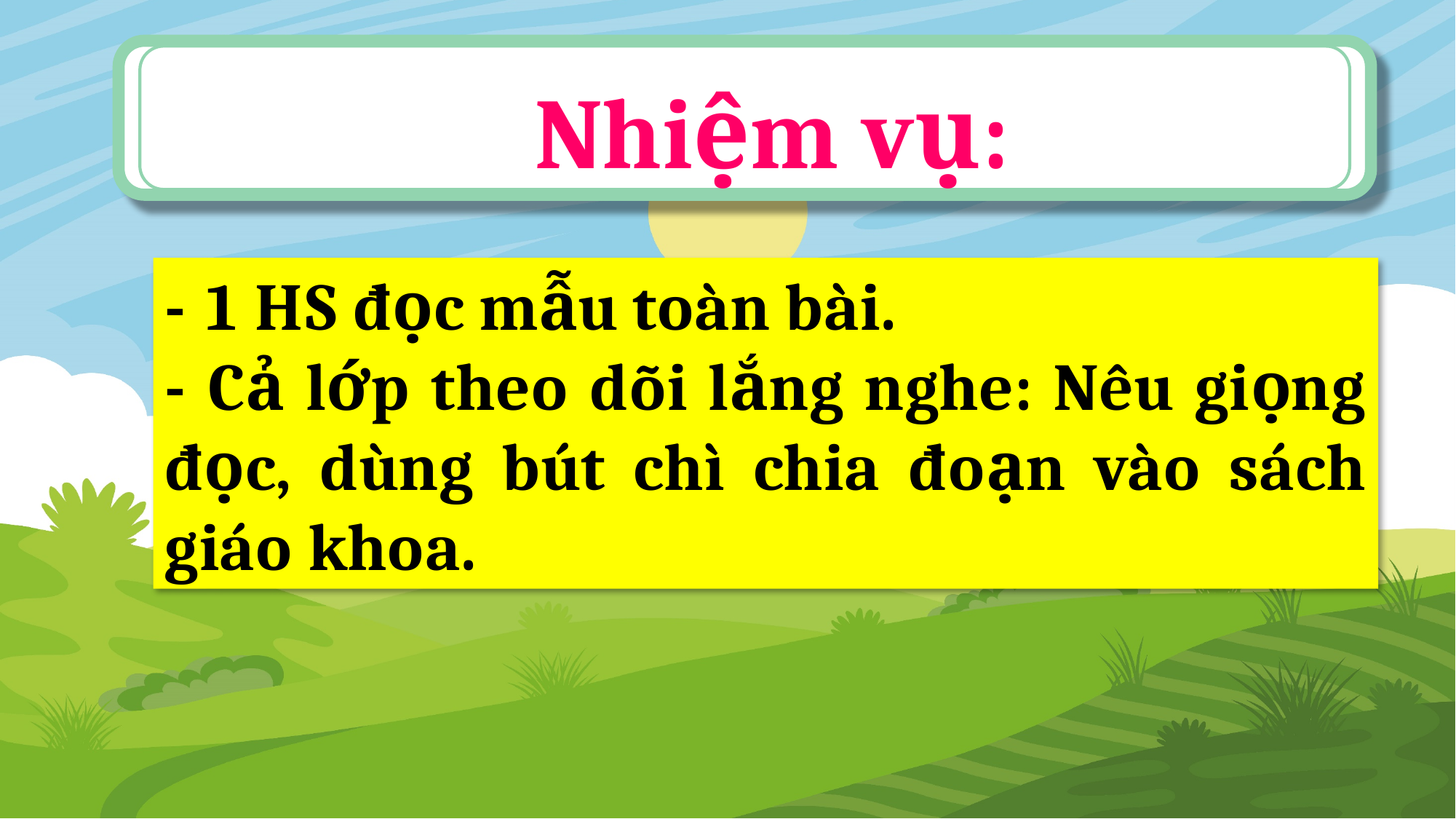

Nhiệm vụ:
- 1 HS đọc mẫu toàn bài.
- Cả lớp theo dõi lắng nghe: Nêu giọng đọc, dùng bút chì chia đoạn vào sách giáo khoa.